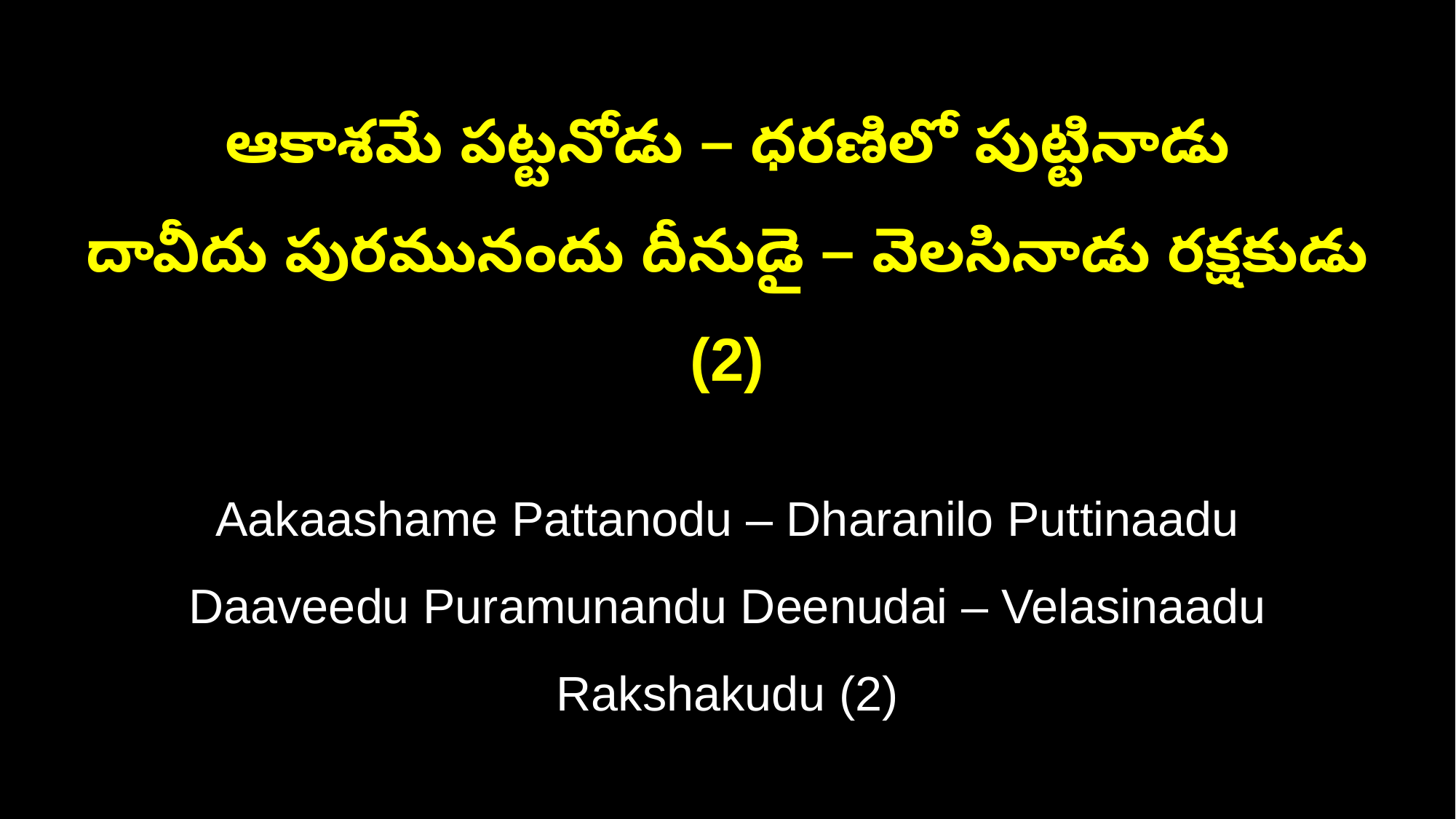

ఆకాశమే పట్టనోడు – ధరణిలో పుట్టినాడు
దావీదు పురమునందు దీనుడై – వెలసినాడు రక్షకుడు (2)
Aakaashame Pattanodu – Dharanilo Puttinaadu
Daaveedu Puramunandu Deenudai – Velasinaadu Rakshakudu (2)